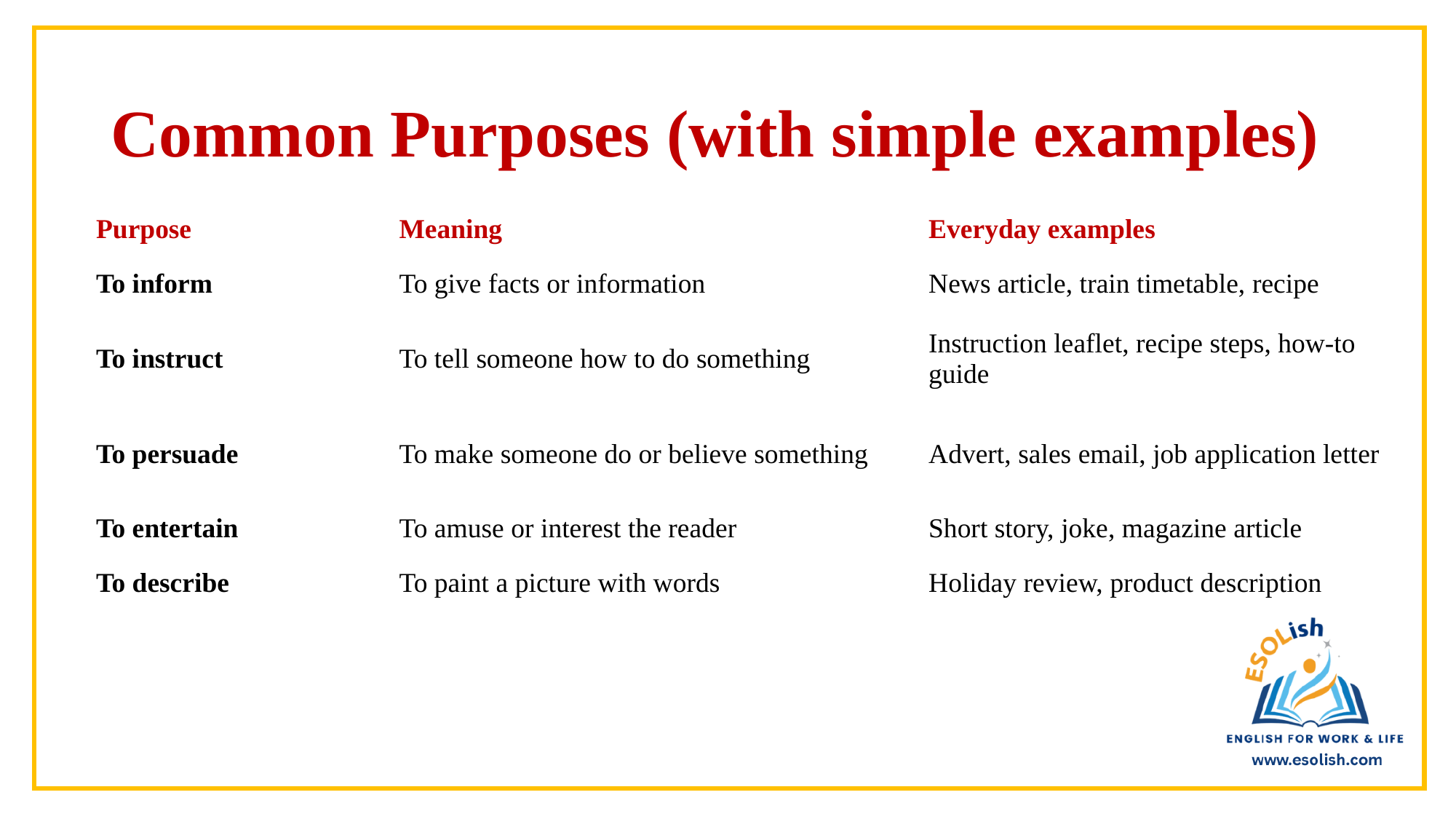

# Common Purposes (with simple examples)
| Purpose | Meaning | Everyday examples |
| --- | --- | --- |
| To inform | To give facts or information | News article, train timetable, recipe |
| To instruct | To tell someone how to do something | Instruction leaflet, recipe steps, how-to guide |
| To persuade | To make someone do or believe something | Advert, sales email, job application letter |
| To entertain | To amuse or interest the reader | Short story, joke, magazine article |
| To describe | To paint a picture with words | Holiday review, product description |